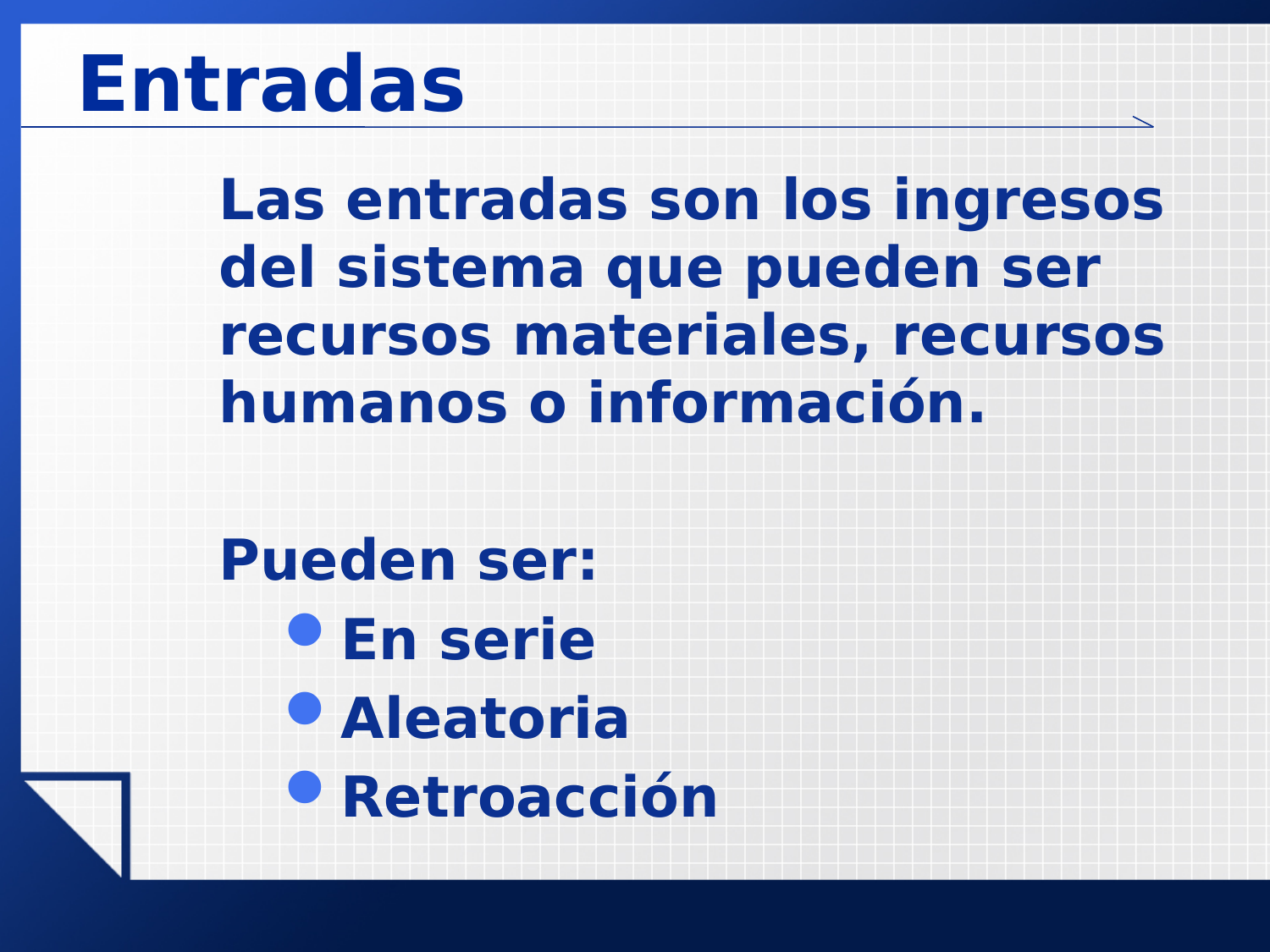

# Entradas
Las entradas son los ingresos del sistema que pueden ser recursos materiales, recursos humanos o información.

Pueden ser:
En serie
Aleatoria
Retroacción